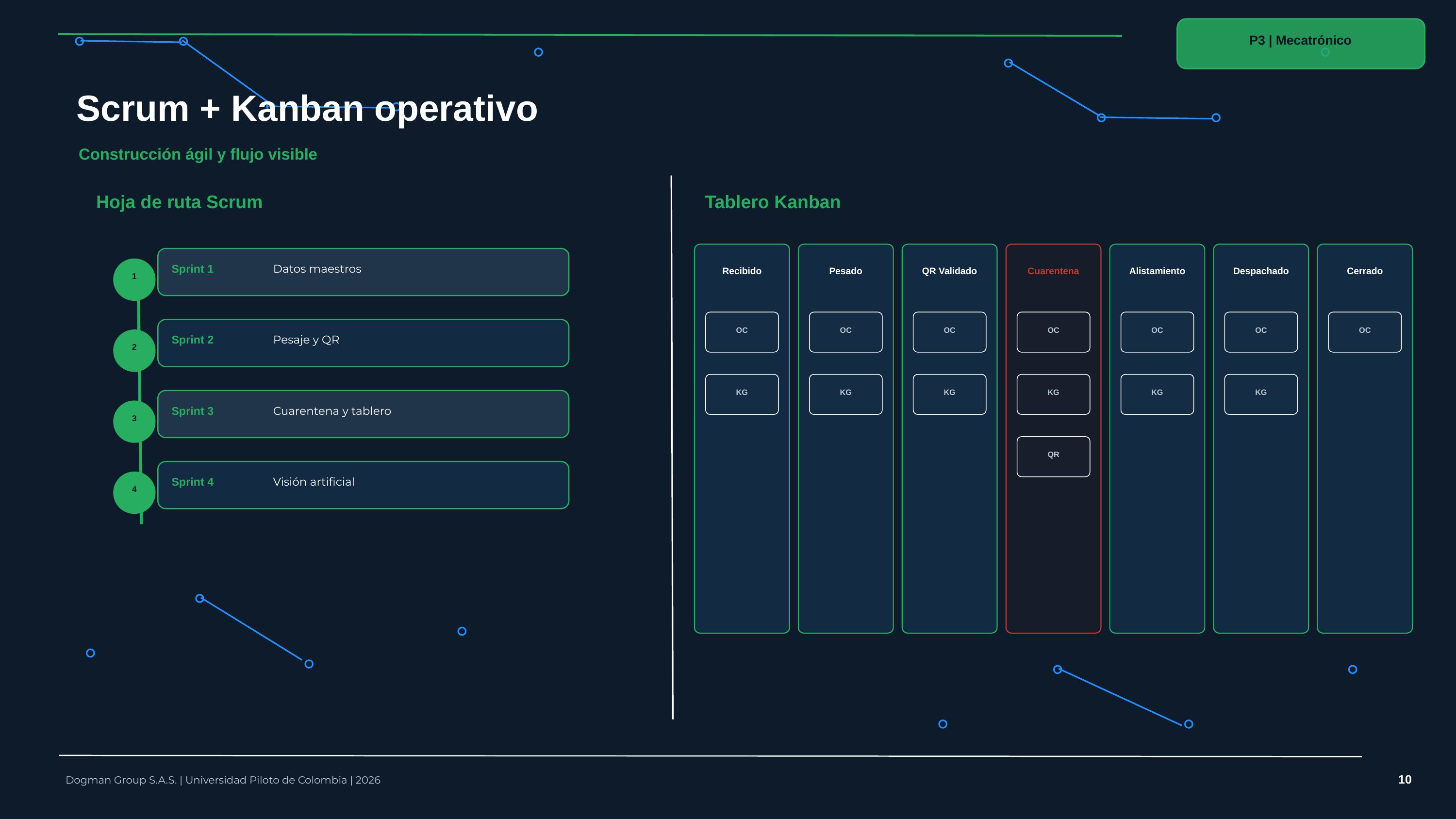

P3 | Mecatrónico

Scrum + Kanban operativo

Construcción ágil y flujo visible

Hoja de ruta Scrum

Tablero Kanban

Recibido

Pesado

QR Validado

Cuarentena

Alistamiento

Despachado

Cerrado

Sprint 1

Datos maestros

1

OC

OC

OC

OC

OC

OC

OC

Sprint 2

Pesaje y QR

2

KG

KG

KG

KG

KG

KG

Sprint 3

Cuarentena y tablero

3

QR

Sprint 4

Visión artificial

4

10

Dogman Group S.A.S. | Universidad Piloto de Colombia | 2026